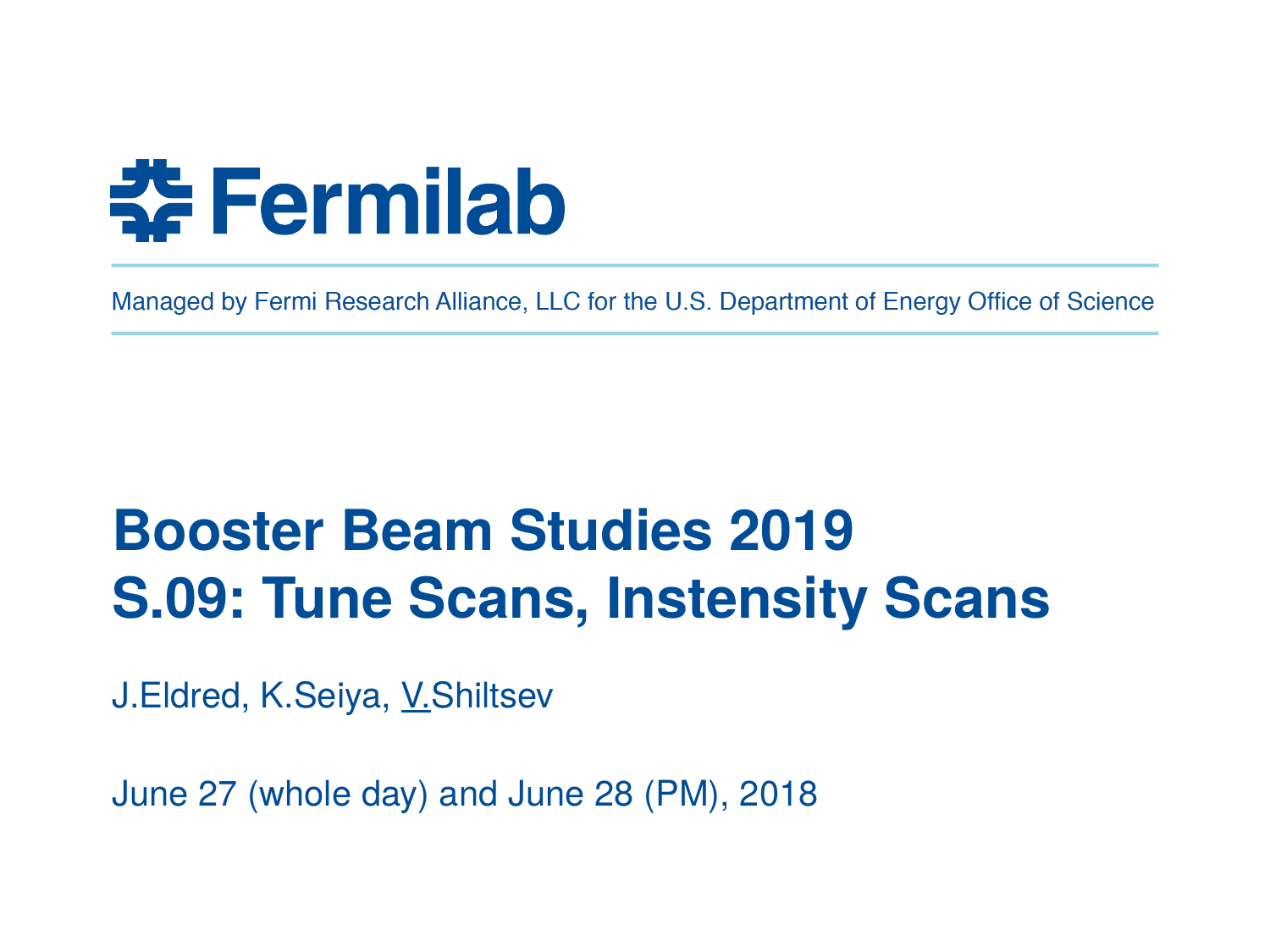

# Booster Beam Studies 2019 S.09: Tune Scans, Instensity Scans
J.Eldred, K.Seiya, V.Shiltsev

June 27 (whole day) and June 28 (PM), 2018